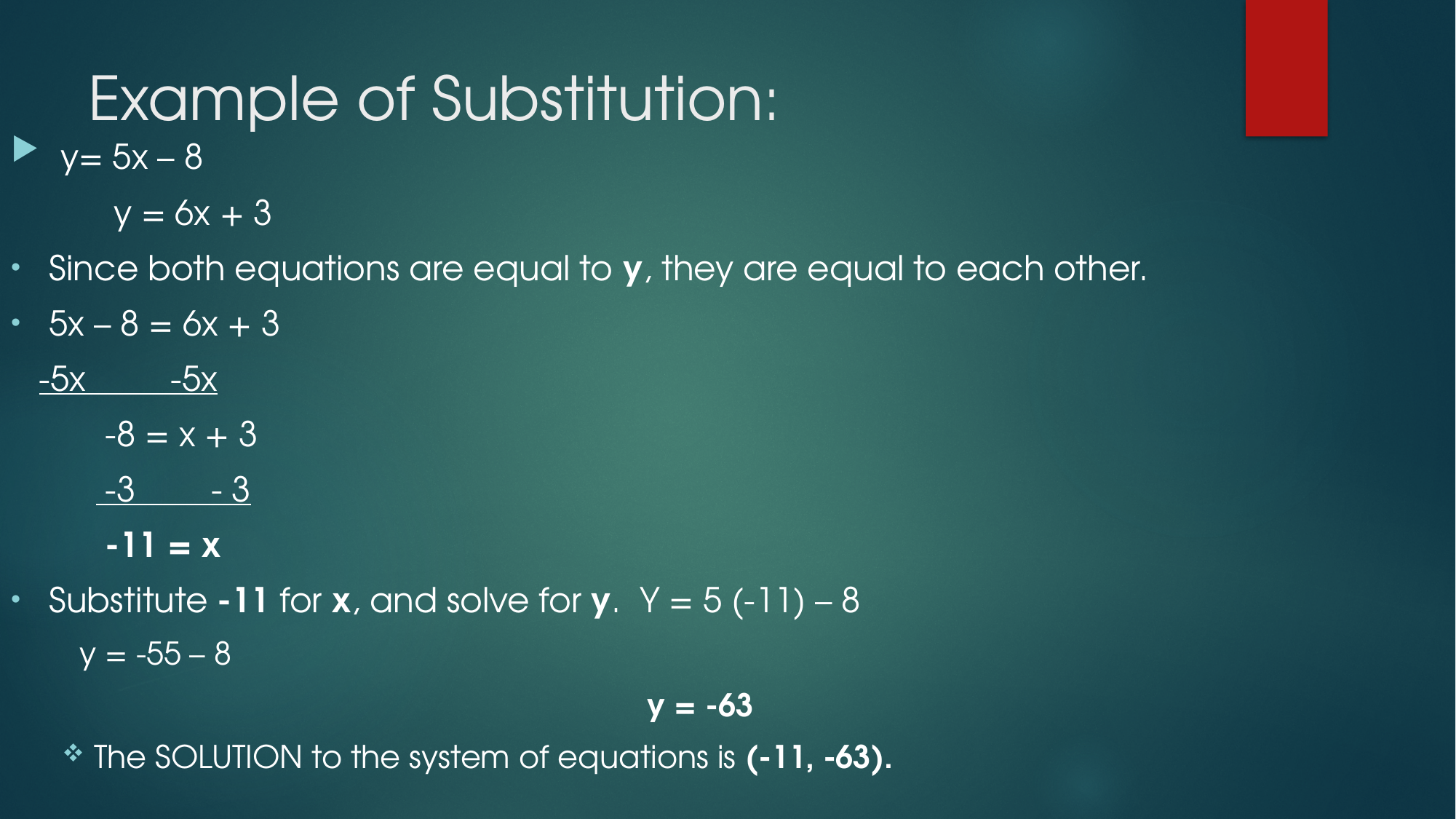

# Example of Substitution:
 y= 5x – 8
	y = 6x + 3
Since both equations are equal to y, they are equal to each other.
5x – 8 = 6x + 3
   -5x         -5x
          -8 = x + 3
          -3        - 3
          -11 = x
Substitute -11 for x, and solve for y.  Y = 5 (-11) – 8
											  y = -55 – 8
                                                                   y = -63
The SOLUTION to the system of equations is (-11, -63).